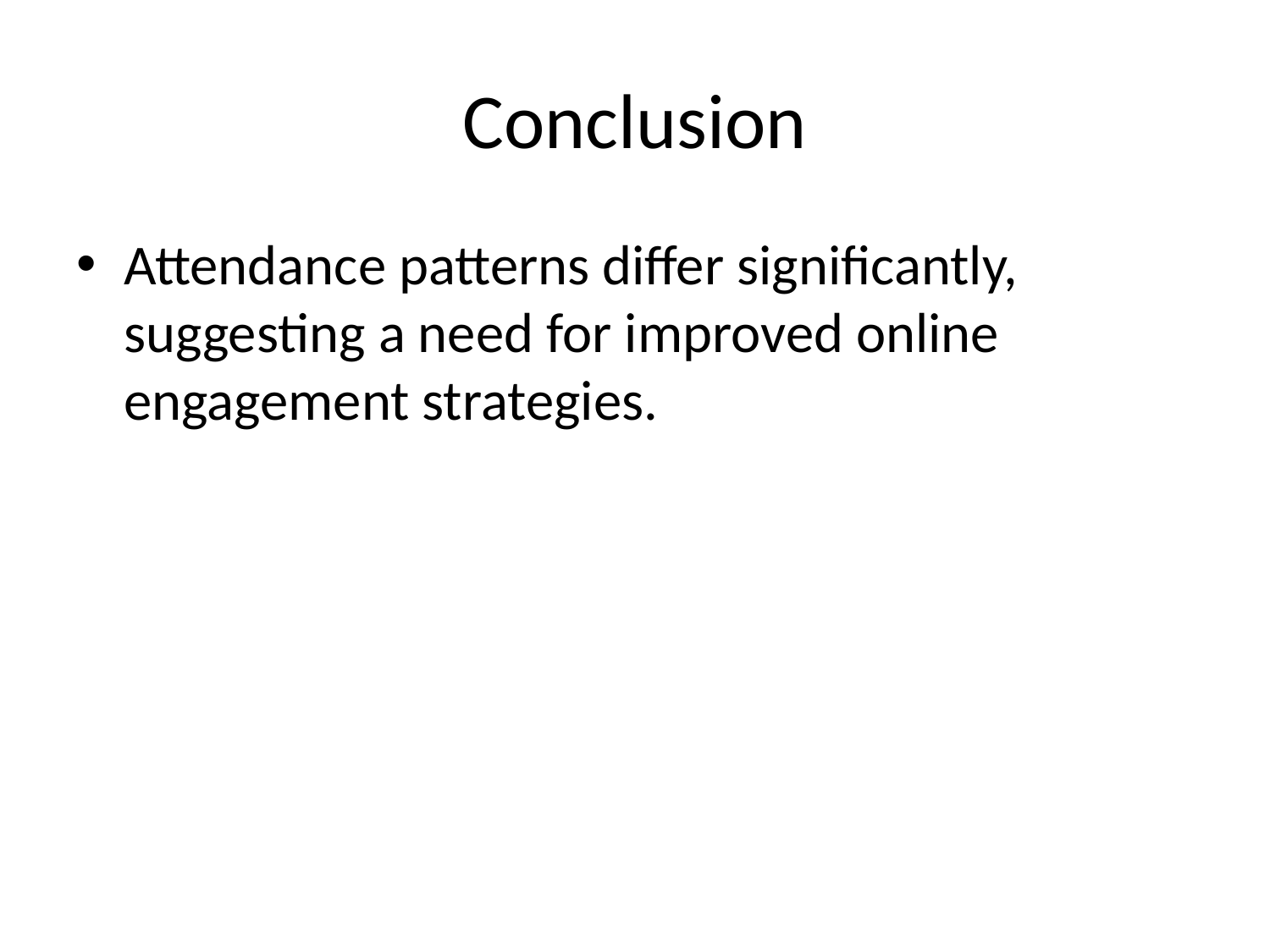

# Conclusion
Attendance patterns differ significantly, suggesting a need for improved online engagement strategies.